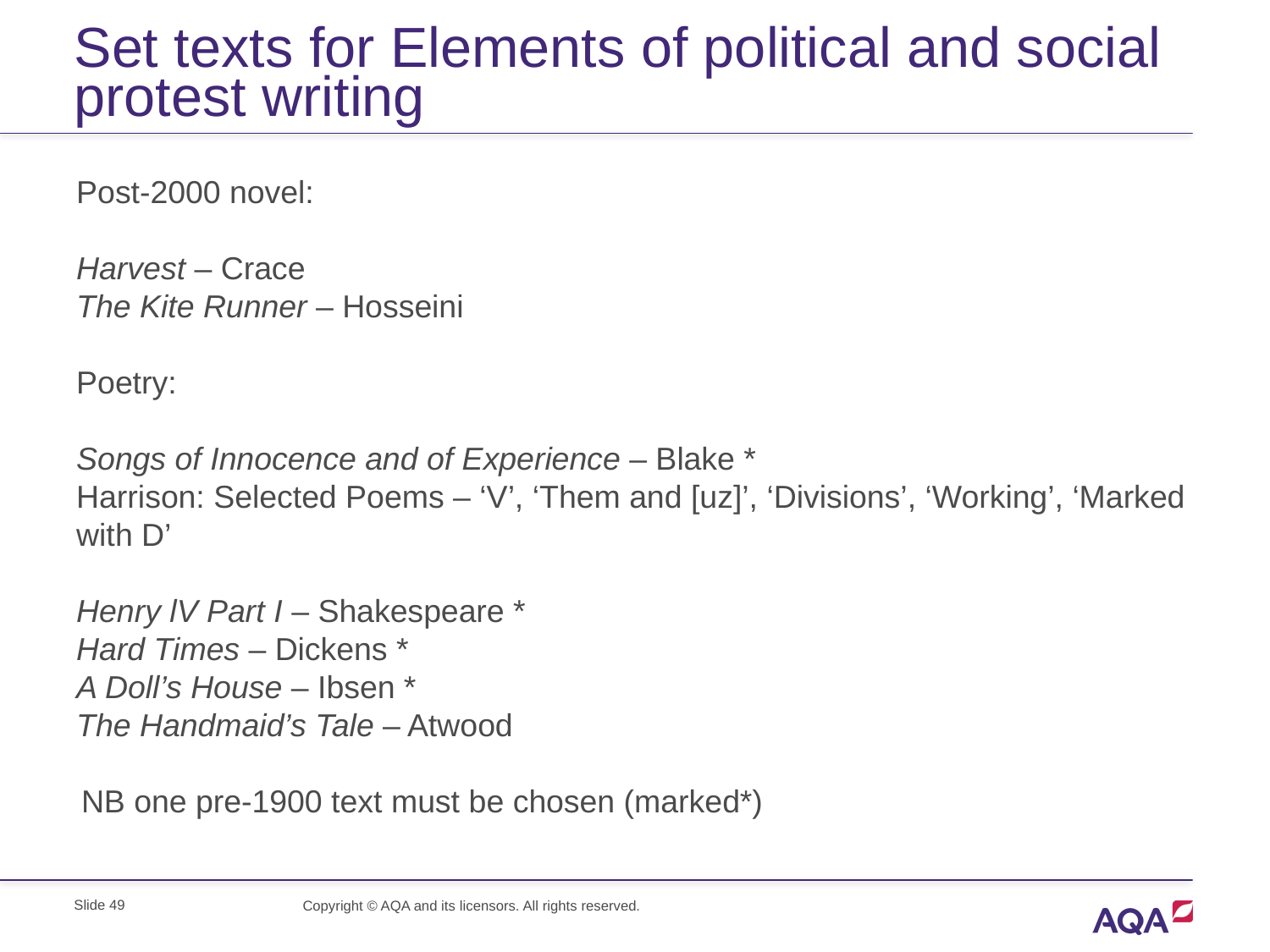

# Set texts for Elements of political and social protest writing
Post-2000 novel:

Harvest – Crace
The Kite Runner – Hosseini

Poetry:

Songs of Innocence and of Experience – Blake *
Harrison: Selected Poems – ‘V’, ‘Them and [uz]’, ‘Divisions’, ‘Working’, ‘Marked with D’

Henry lV Part I – Shakespeare *
Hard Times – Dickens *
A Doll’s House – Ibsen *
The Handmaid’s Tale – Atwood

  NB one pre-1900 text must be chosen (marked*)
Slide 49
Copyright © AQA and its licensors. All rights reserved.